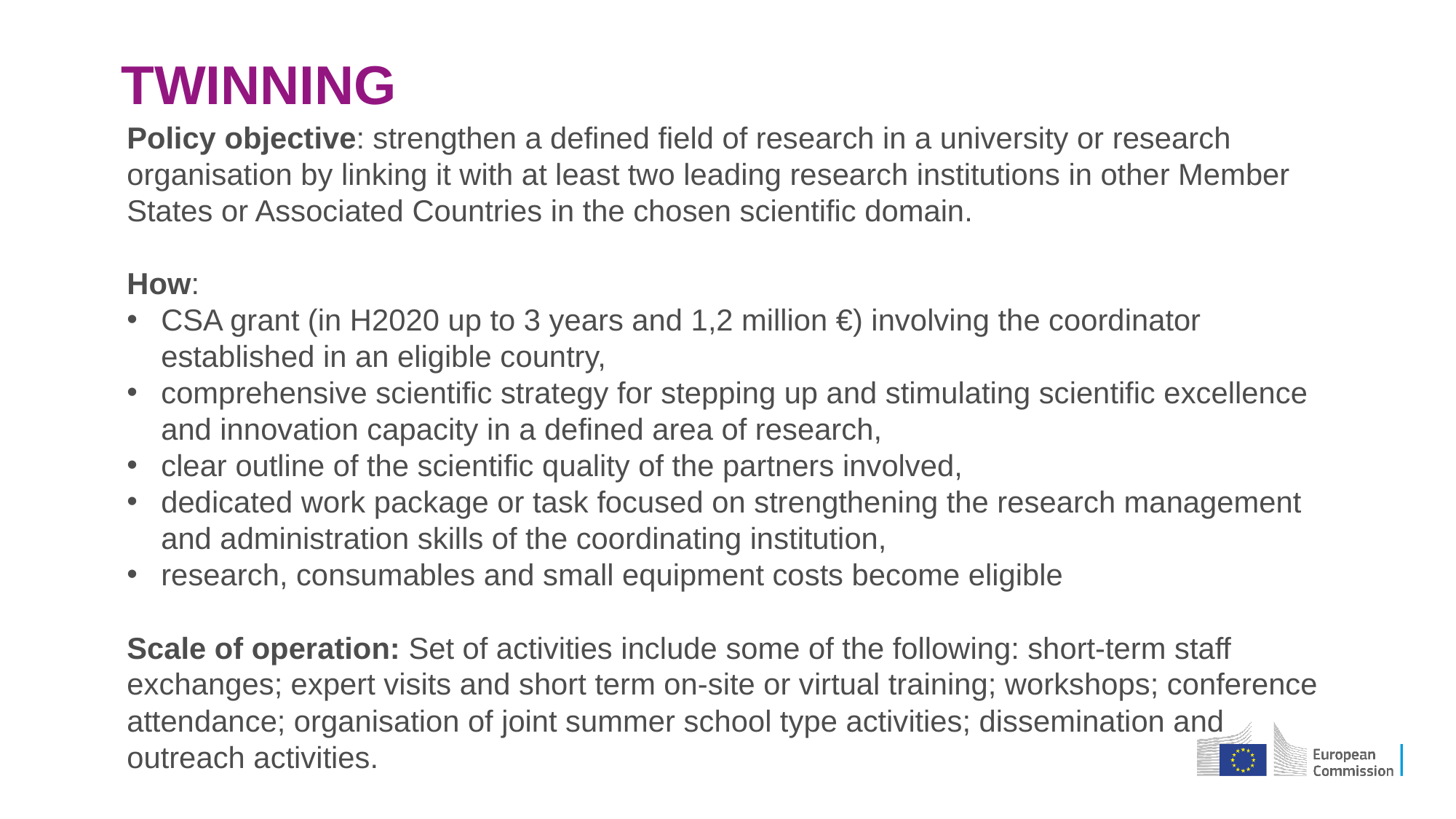

# TWINNING
Policy objective: strengthen a defined field of research in a university or research organisation by linking it with at least two leading research institutions in other Member States or Associated Countries in the chosen scientific domain.

How:
CSA grant (in H2020 up to 3 years and 1,2 million €) involving the coordinator established in an eligible country,
comprehensive scientific strategy for stepping up and stimulating scientific excellence and innovation capacity in a defined area of research,
clear outline of the scientific quality of the partners involved,
dedicated work package or task focused on strengthening the research management and administration skills of the coordinating institution,
research, consumables and small equipment costs become eligible

Scale of operation: Set of activities include some of the following: short-term staff exchanges; expert visits and short term on-site or virtual training; workshops; conference attendance; organisation of joint summer school type activities; dissemination and outreach activities.